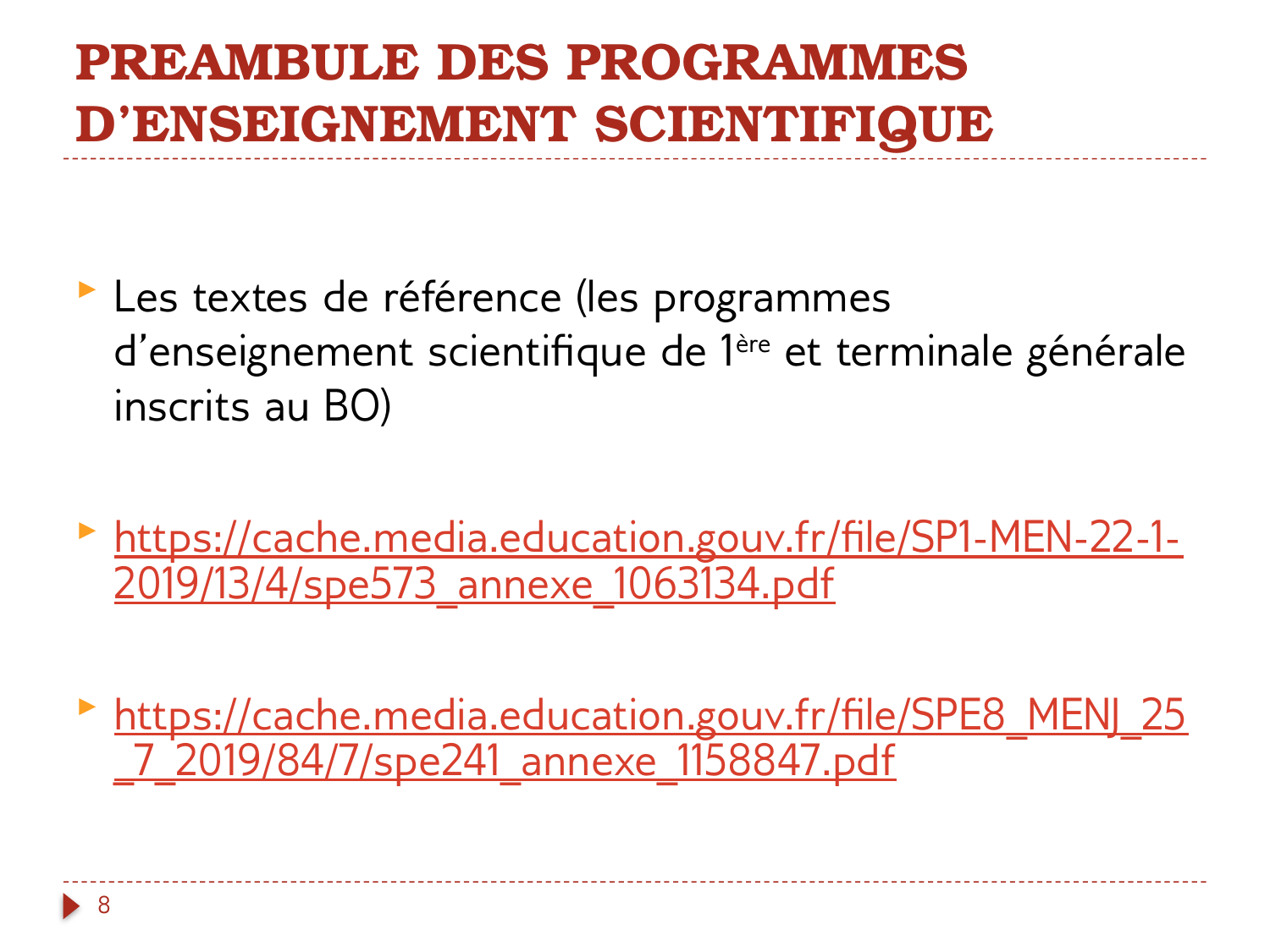

# PREAMBULE DES PROGRAMMES D’ENSEIGNEMENT SCIENTIFIQUE
Les textes de référence (les programmes d’enseignement scientifique de 1ère et terminale générale inscrits au BO)

https://cache.media.education.gouv.fr/file/SP1-MEN-22-1-2019/13/4/spe573_annexe_1063134.pdf

https://cache.media.education.gouv.fr/file/SPE8_MENJ_25_7_2019/84/7/spe241_annexe_1158847.pdf

8